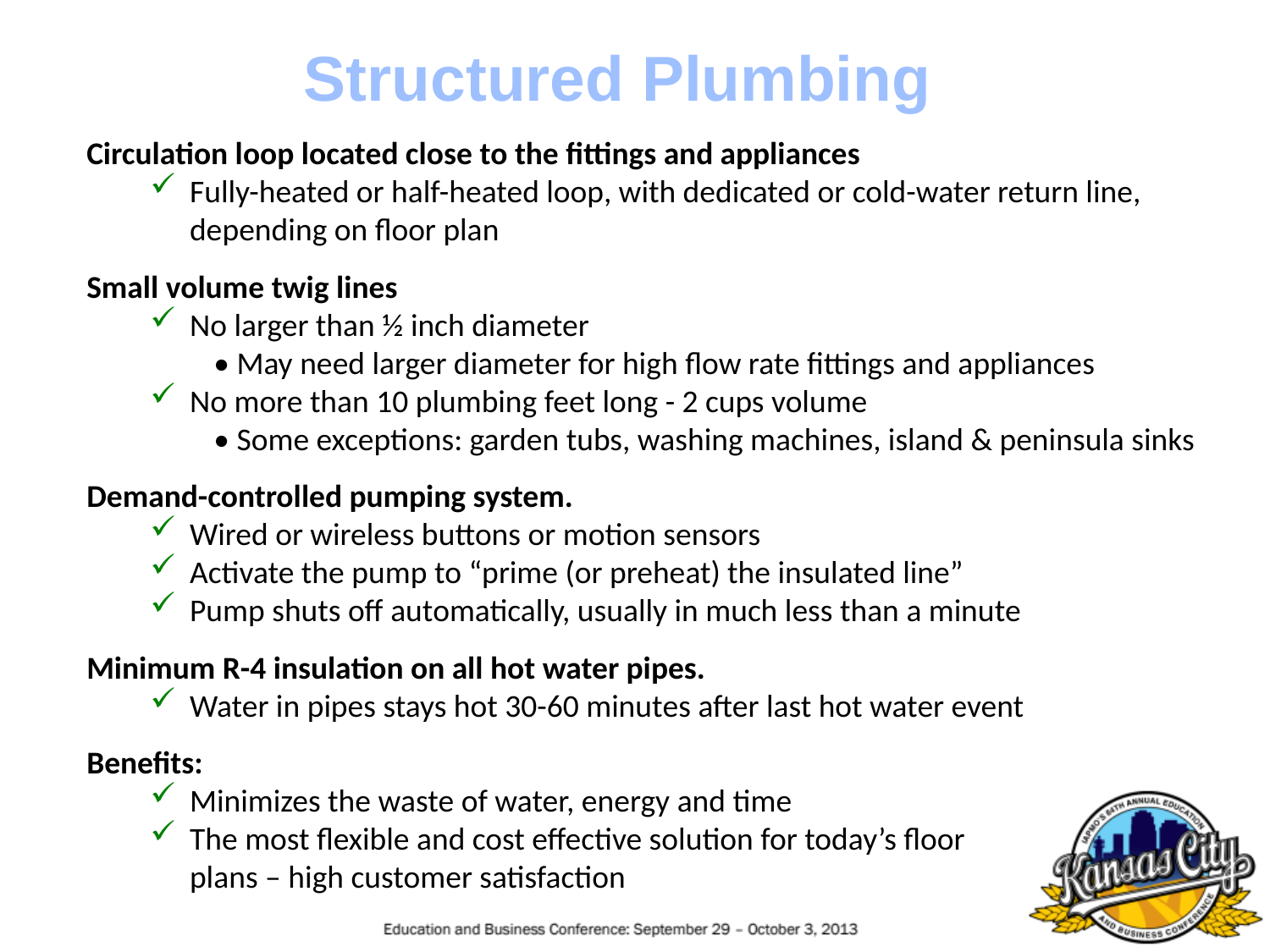

Structured Plumbing
Circulation loop located close to the fittings and appliances
Fully-heated or half-heated loop, with dedicated or cold-water return line,
depending on floor plan
Small volume twig lines
No larger than ½ inch diameter
• May need larger diameter for high flow rate fittings and appliances
No more than 10 plumbing feet long - 2 cups volume
• Some exceptions: garden tubs, washing machines, island & peninsula sinks
Demand-controlled pumping system.
Wired or wireless buttons or motion sensors
Activate the pump to “prime (or preheat) the insulated line”
Pump shuts off automatically, usually in much less than a minute
Minimum R-4 insulation on all hot water pipes.
Water in pipes stays hot 30-60 minutes after last hot water event
Benefits:
Minimizes the waste of water, energy and time
The most flexible and cost effective solution for today’s floor
plans – high customer satisfaction